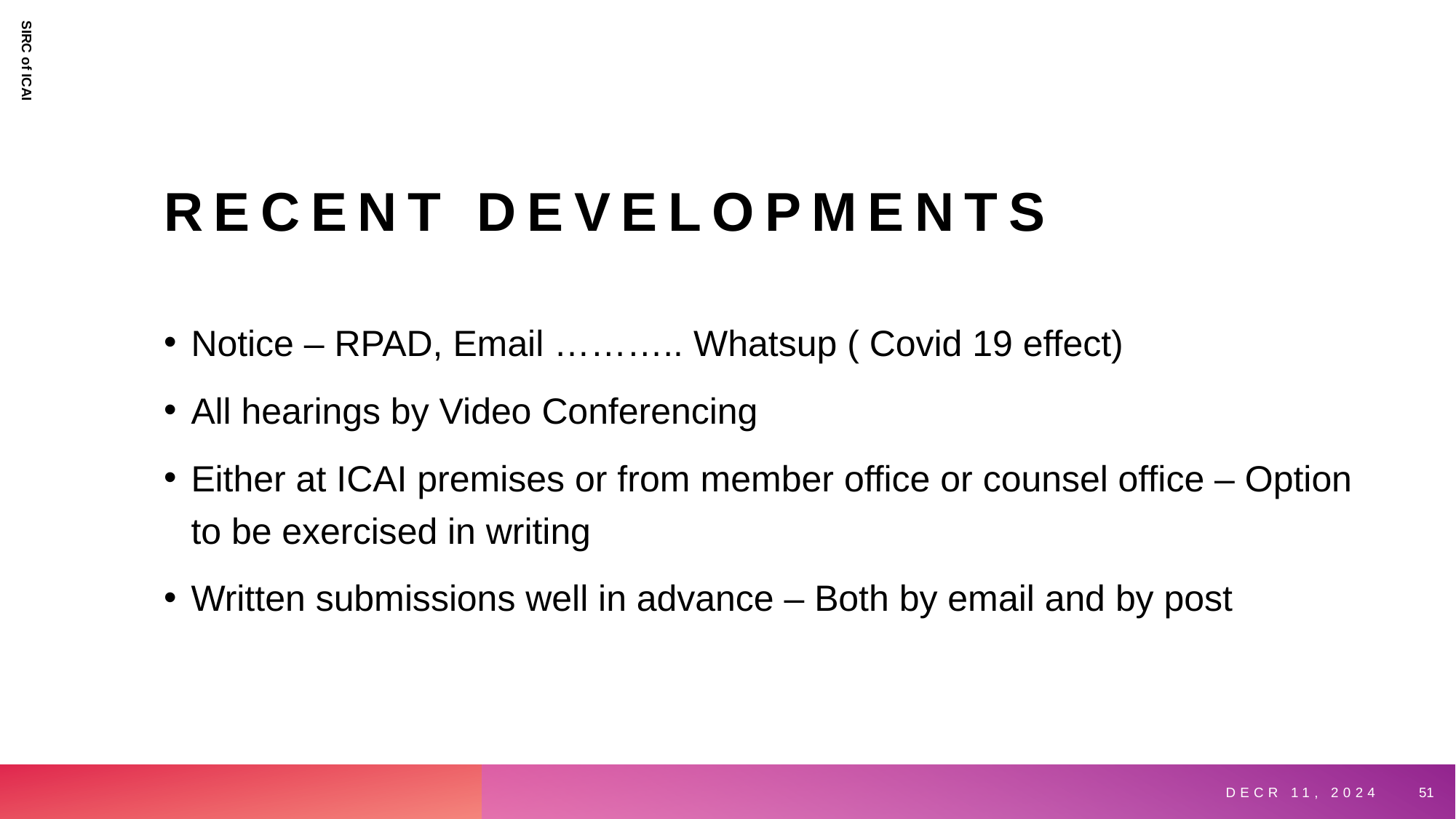

# Recent Developments
SIRC of ICAI

Notice – RPAD, Email ……….. Whatsup ( Covid 19 effect)
All hearings by Video Conferencing
Either at ICAI premises or from member office or counsel office – Option to be exercised in writing
Written submissions well in advance – Both by email and by post

Decr 11, 2024
51